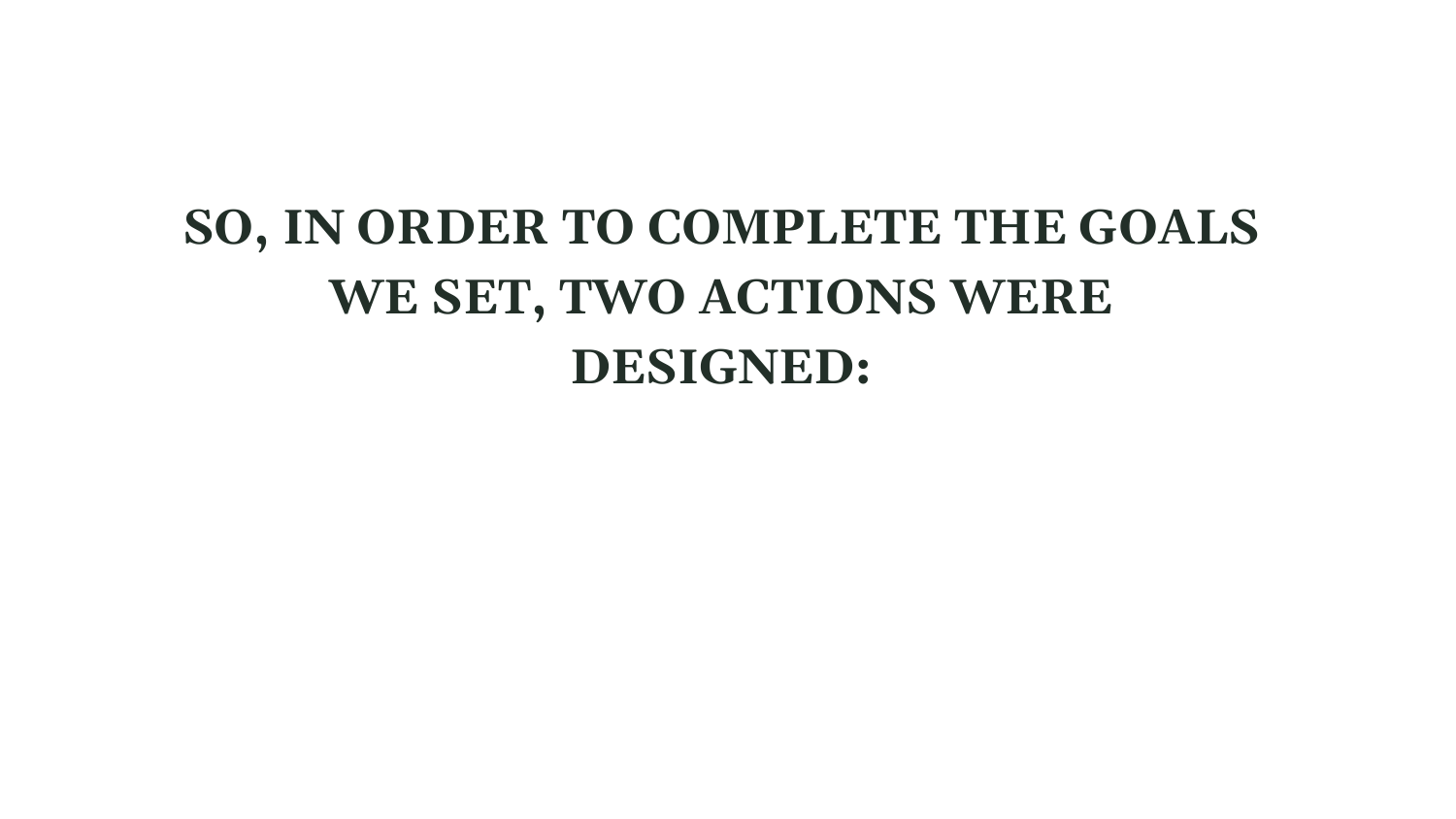

SO, IN ORDER TO COMPLETE THE GOALS WE SET, TWO ACTIONS WERE DESIGNED: